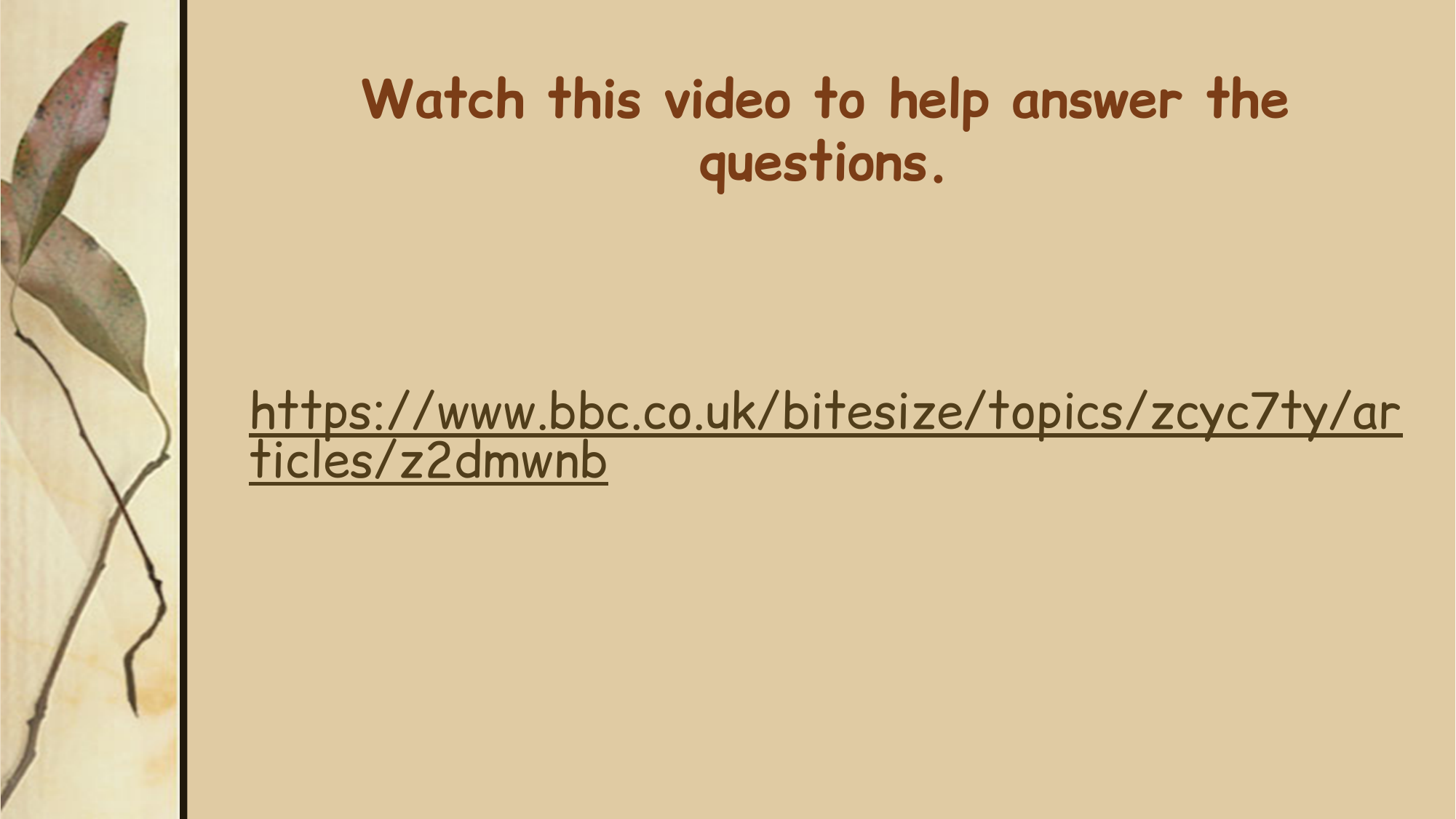

# Watch this video to help answer the questions.

https://www.bbc.co.uk/bitesize/topics/zcyc7ty/articles/z2dmwnb